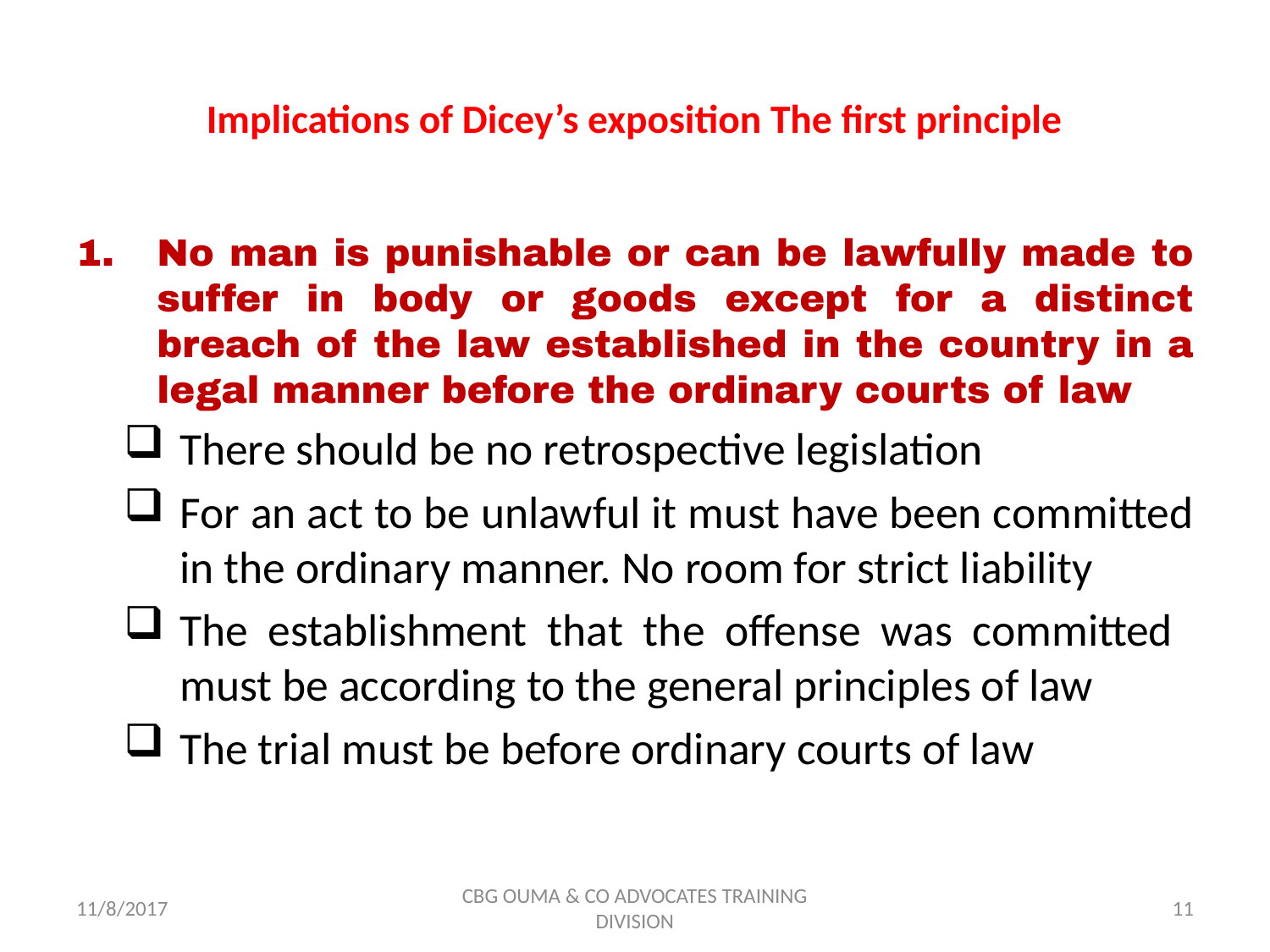

# Implications of Dicey’s exposition The first principle
No man is punishable or can be lawfully made to suffer in body or goods except for a distinct breach of the law established in the country in a legal manner before the ordinary courts of law
There should be no retrospective legislation
For an act to be unlawful it must have been committed in the ordinary manner. No room for strict liability
The establishment that the offense was committed  must be according to the general principles of law
The trial must be before ordinary courts of law

11/8/2017
CBG OUMA & CO ADVOCATES TRAINING DIVISION
11